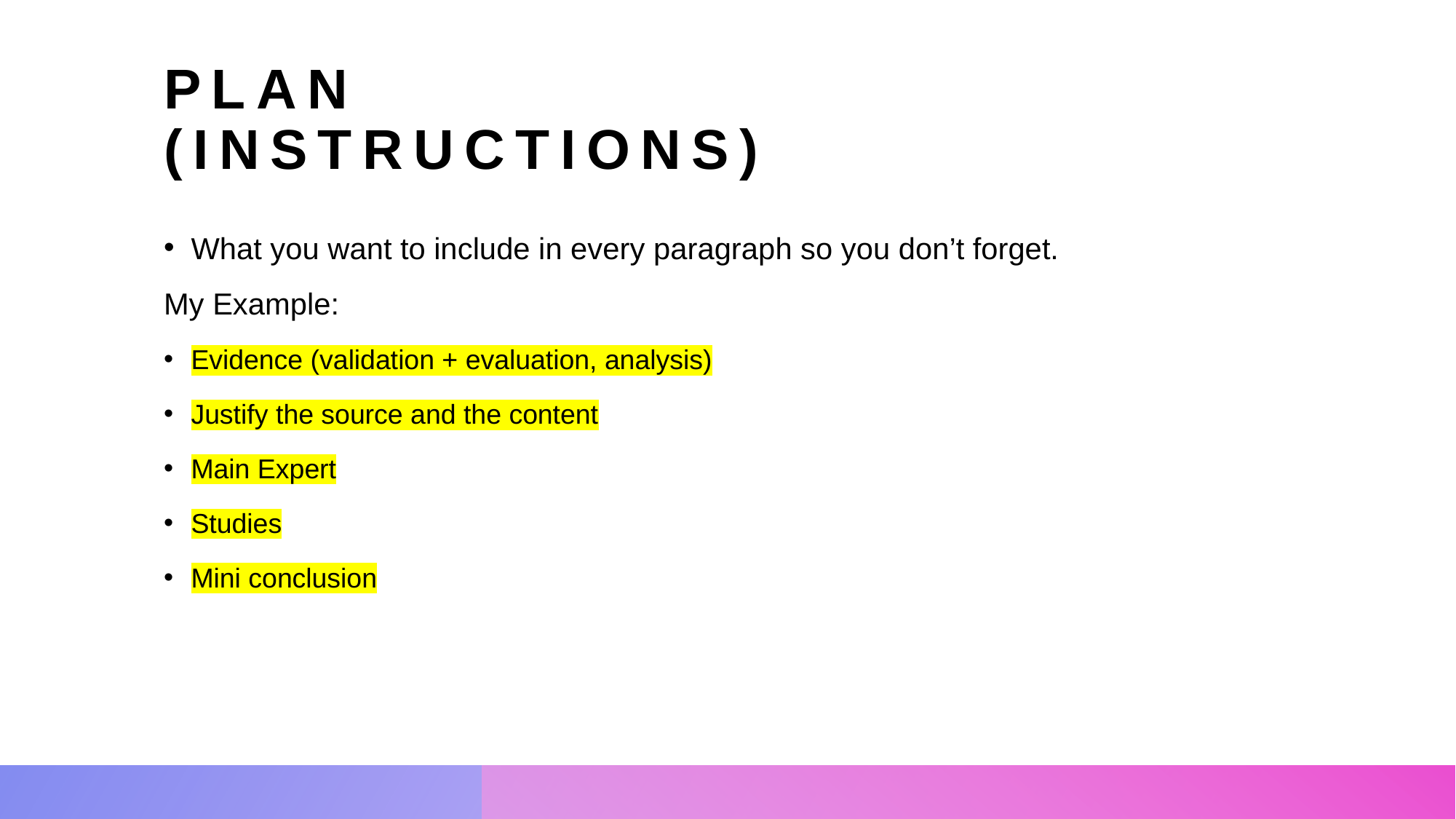

# plan (Instructions)
What you want to include in every paragraph so you don’t forget.
My Example:
Evidence (validation + evaluation, analysis)
Justify the source and the content
Main Expert
Studies
Mini conclusion